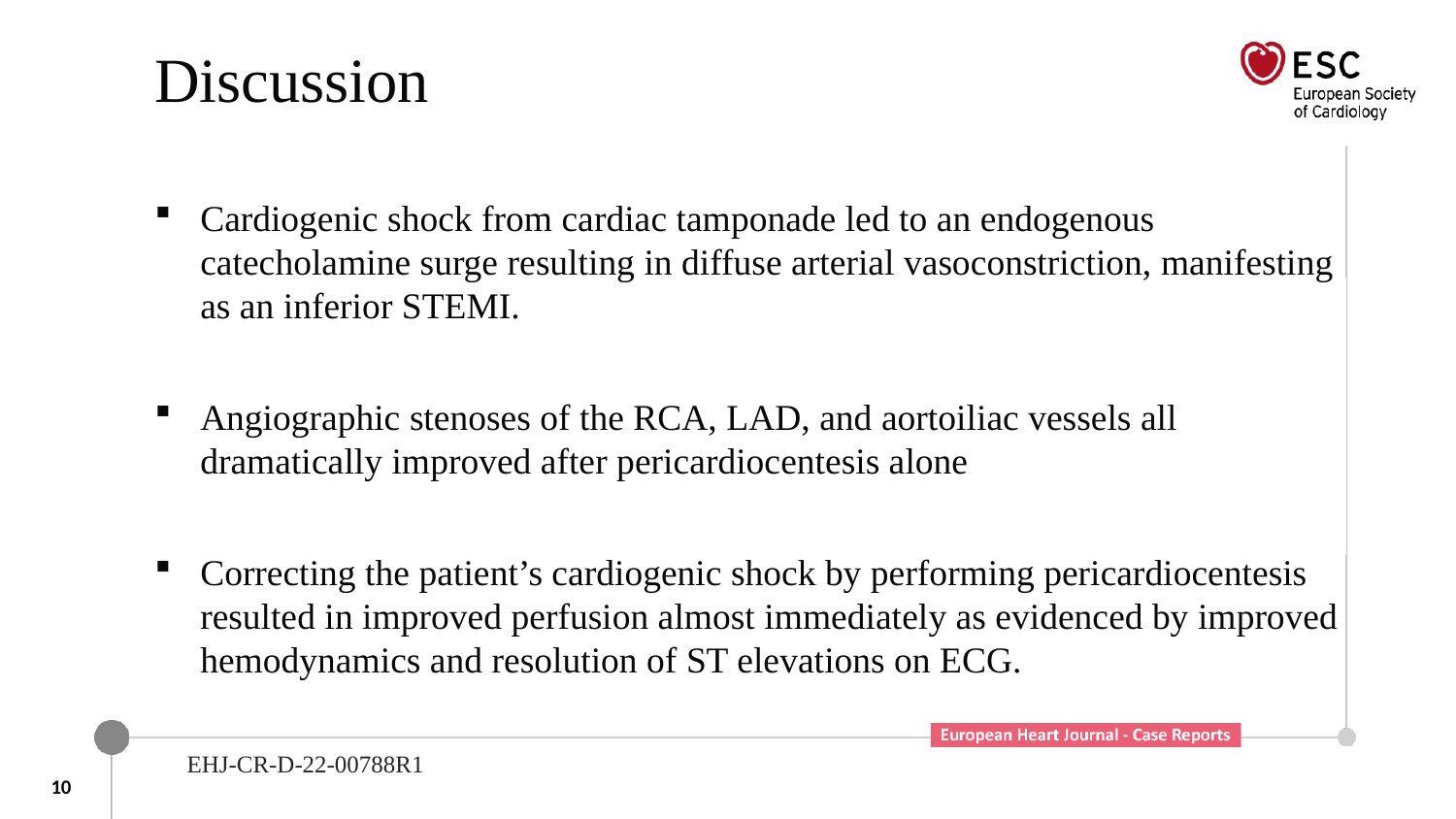

# Discussion
Cardiogenic shock from cardiac tamponade led to an endogenous catecholamine surge resulting in diffuse arterial vasoconstriction, manifesting as an inferior STEMI.

Angiographic stenoses of the RCA, LAD, and aortoiliac vessels all dramatically improved after pericardiocentesis alone

Correcting the patient’s cardiogenic shock by performing pericardiocentesis resulted in improved perfusion almost immediately as evidenced by improved hemodynamics and resolution of ST elevations on ECG.
EHJ-CR-D-22-00788R1

10